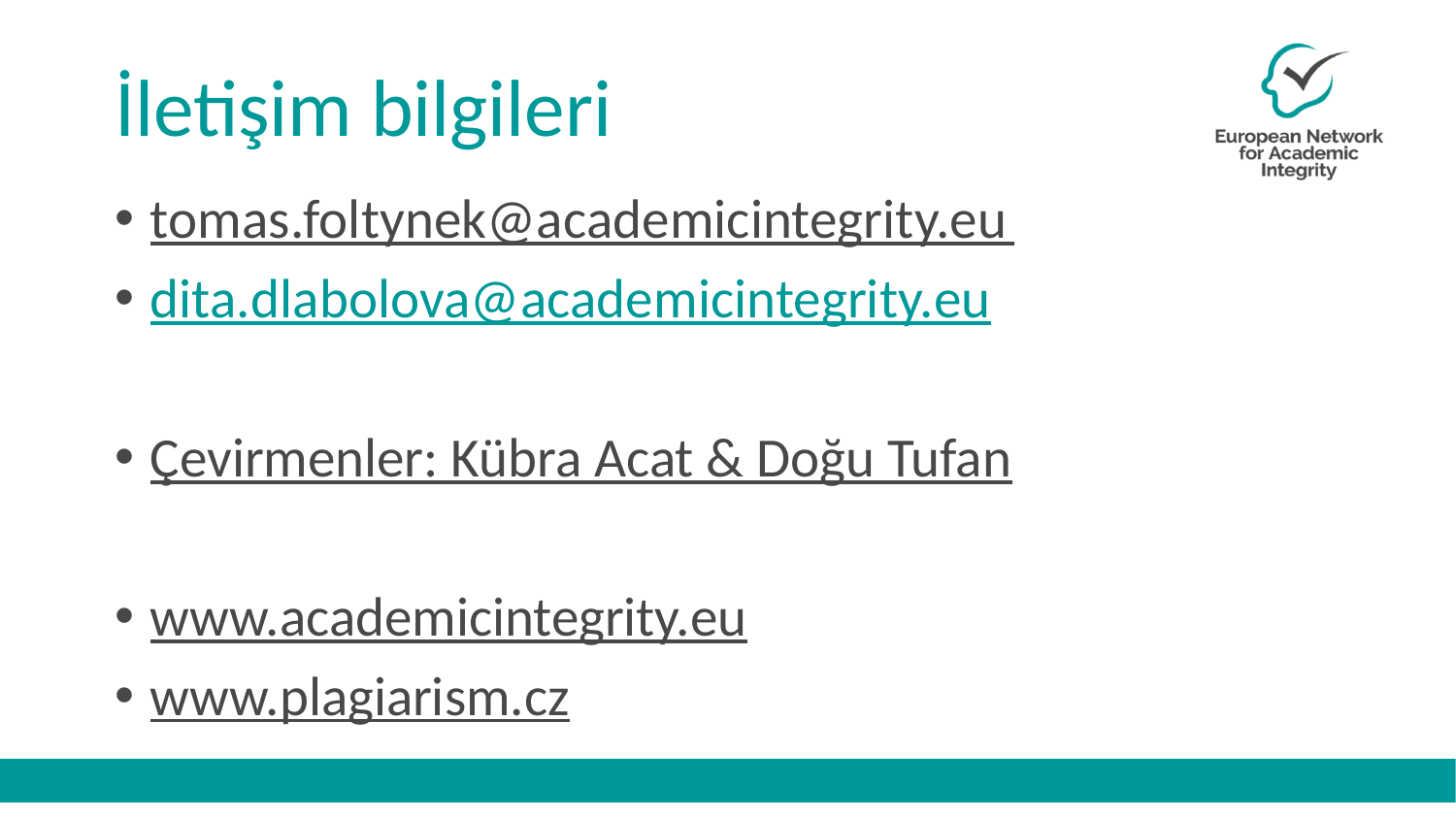

# İletişim bilgileri
tomas.foltynek@academicintegrity.eu
dita.dlabolova@academicintegrity.eu

Çevirmenler: Kübra Acat & Doğu Tufan

www.academicintegrity.eu
www.plagiarism.cz